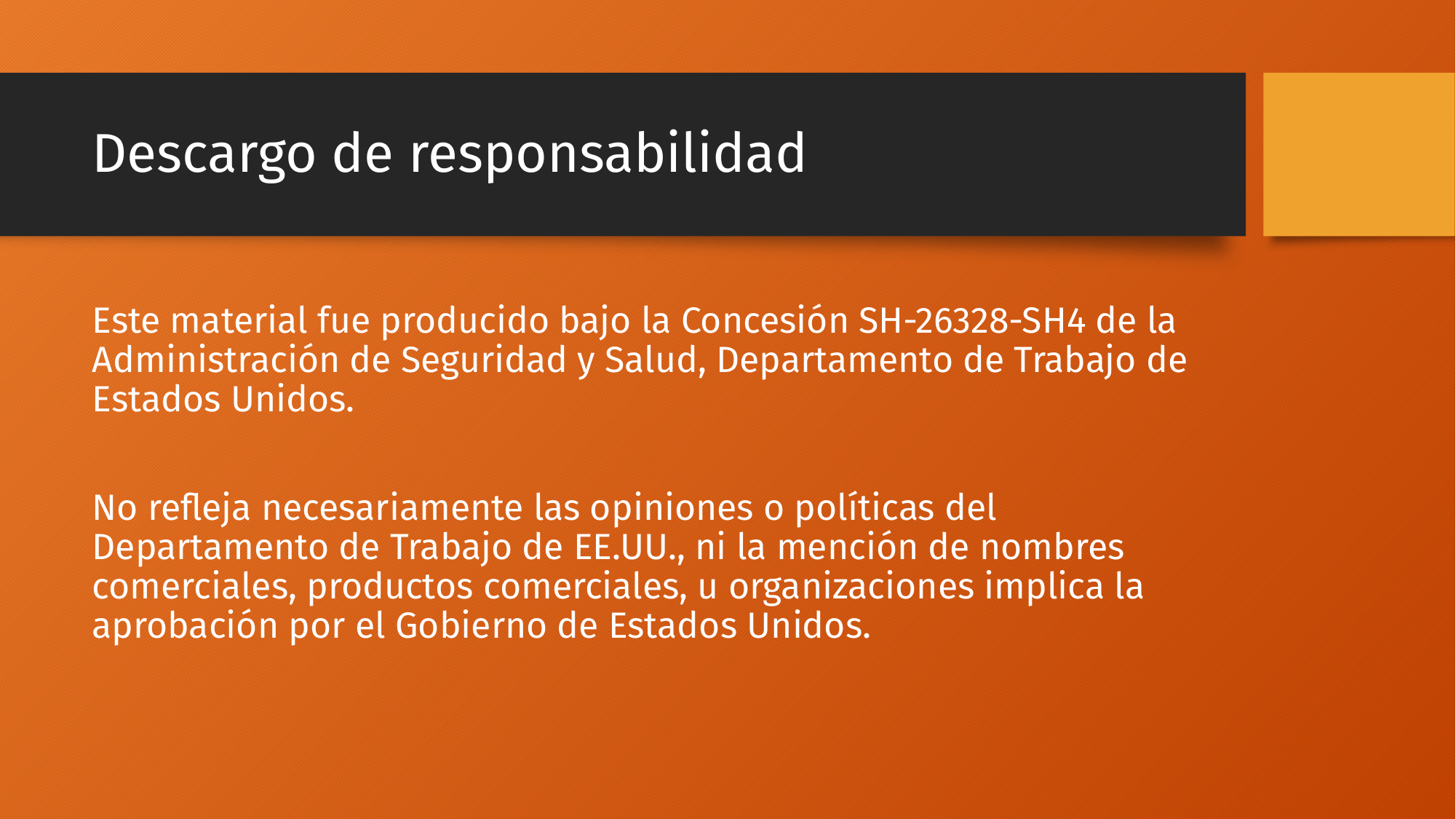

# Descargo de responsabilidad
Este material fue producido bajo la Concesión SH-26328-SH4 de la Administración de Seguridad y Salud, Departamento de Trabajo de Estados Unidos.

No refleja necesariamente las opiniones o políticas del Departamento de Trabajo de EE.UU., ni la mención de nombres comerciales, productos comerciales, u organizaciones implica la aprobación por el Gobierno de Estados Unidos.